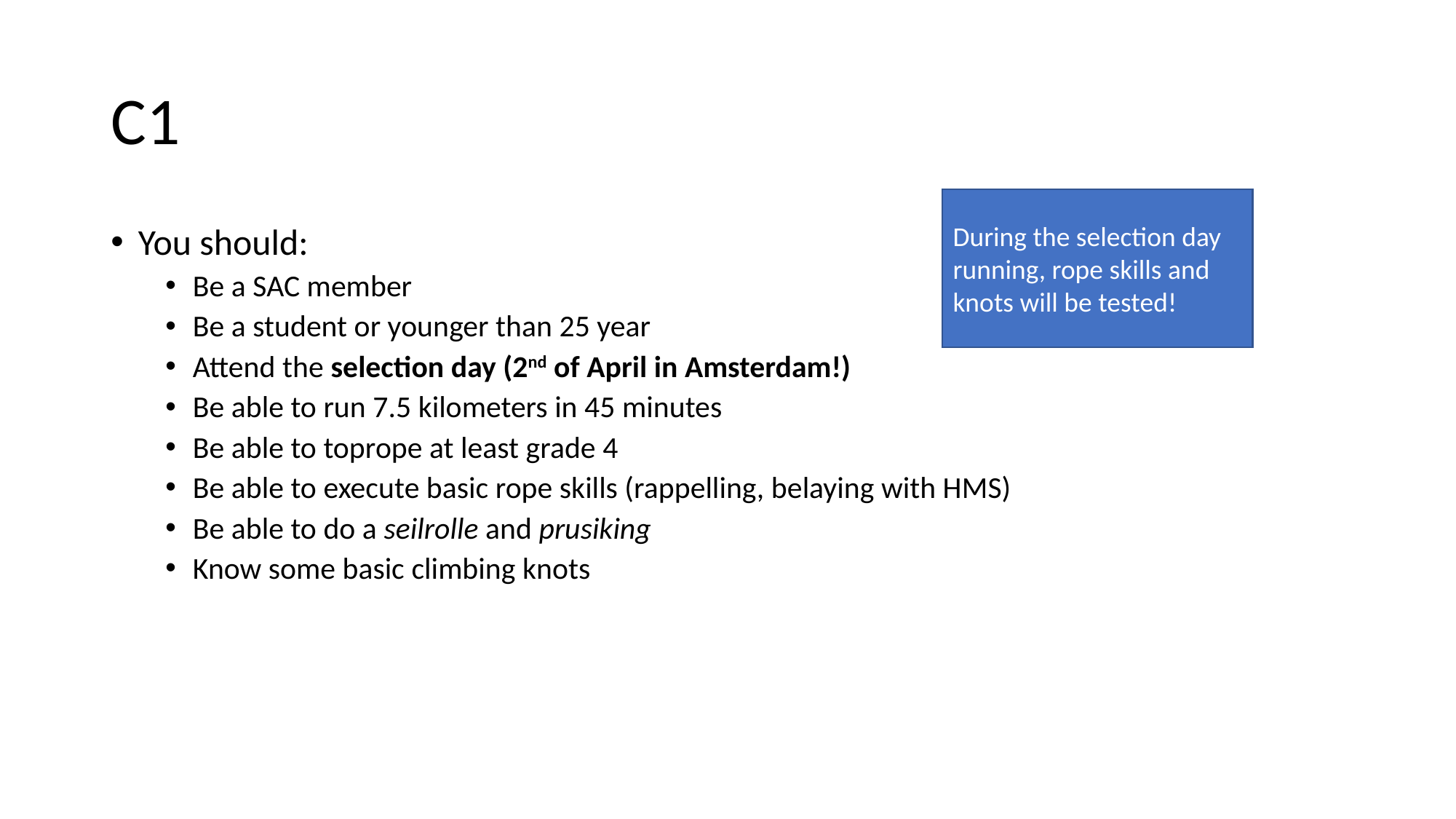

# C1
During the selection day running, rope skills and knots will be tested!
You should:
Be a SAC member
Be a student or younger than 25 year
Attend the selection day (2nd of April in Amsterdam!)
Be able to run 7.5 kilometers in 45 minutes
Be able to toprope at least grade 4
Be able to execute basic rope skills (rappelling, belaying with HMS)
Be able to do a seilrolle and prusiking
Know some basic climbing knots